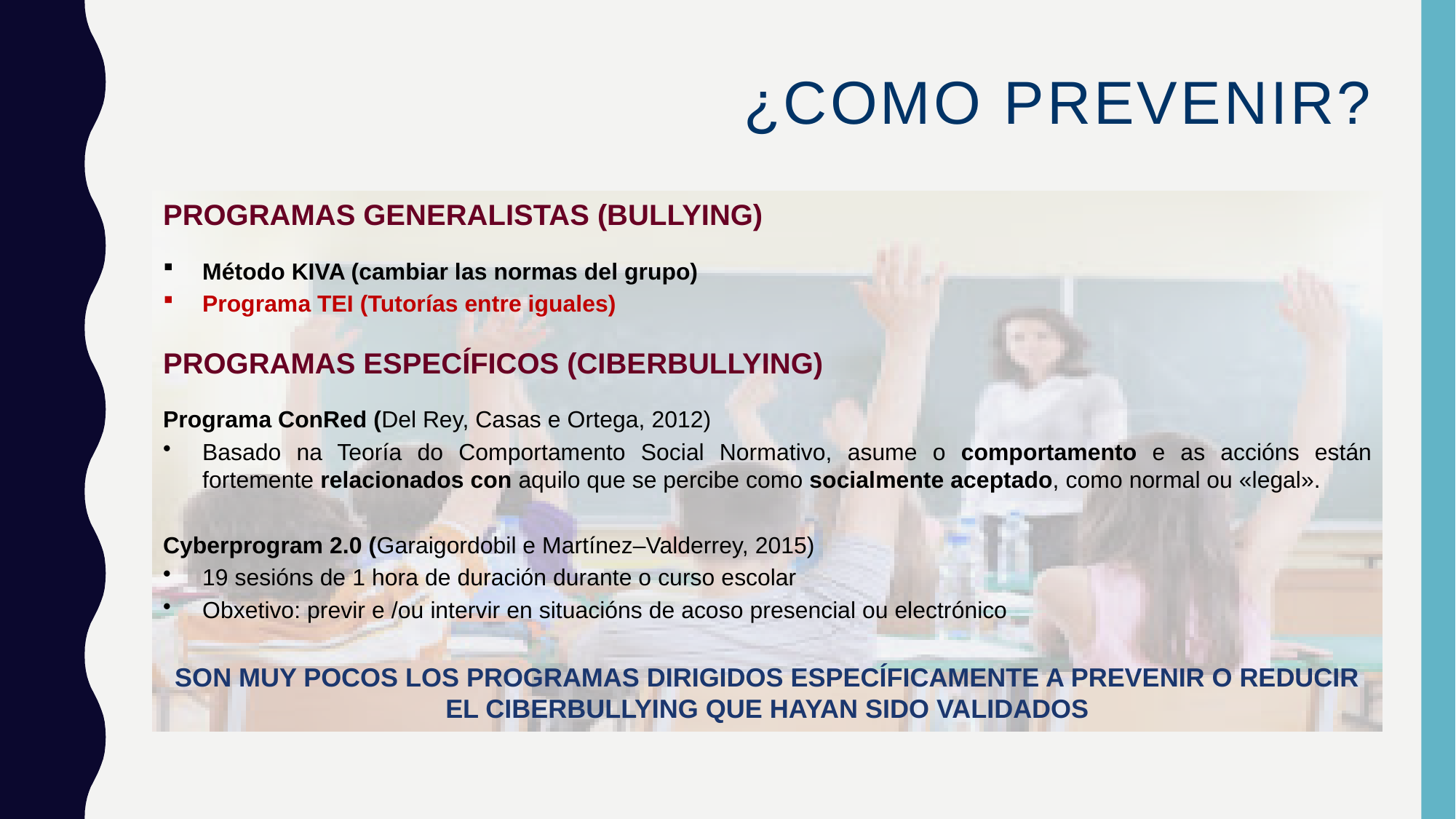

# ¿Como prevENIR?
PROGRAMAS GENERALISTAS (BULLYING)

Método KIVA (cambiar las normas del grupo)
Programa TEI (Tutorías entre iguales)

PROGRAMAS ESPECÍFICOS (CIBERBULLYING)

Programa ConRed (Del Rey, Casas e Ortega, 2012)
Basado na Teoría do Comportamento Social Normativo, asume o comportamento e as accións están fortemente relacionados con aquilo que se percibe como socialmente aceptado, como normal ou «legal».

Cyberprogram 2.0 (Garaigordobil e Martínez–Valderrey, 2015)
19 sesións de 1 hora de duración durante o curso escolar
Obxetivo: previr e /ou intervir en situacións de acoso presencial ou electrónico

Son muy pocos los programas dirigidos específicamente a prevenir o reducir el ciberbullying que hayan sido validados